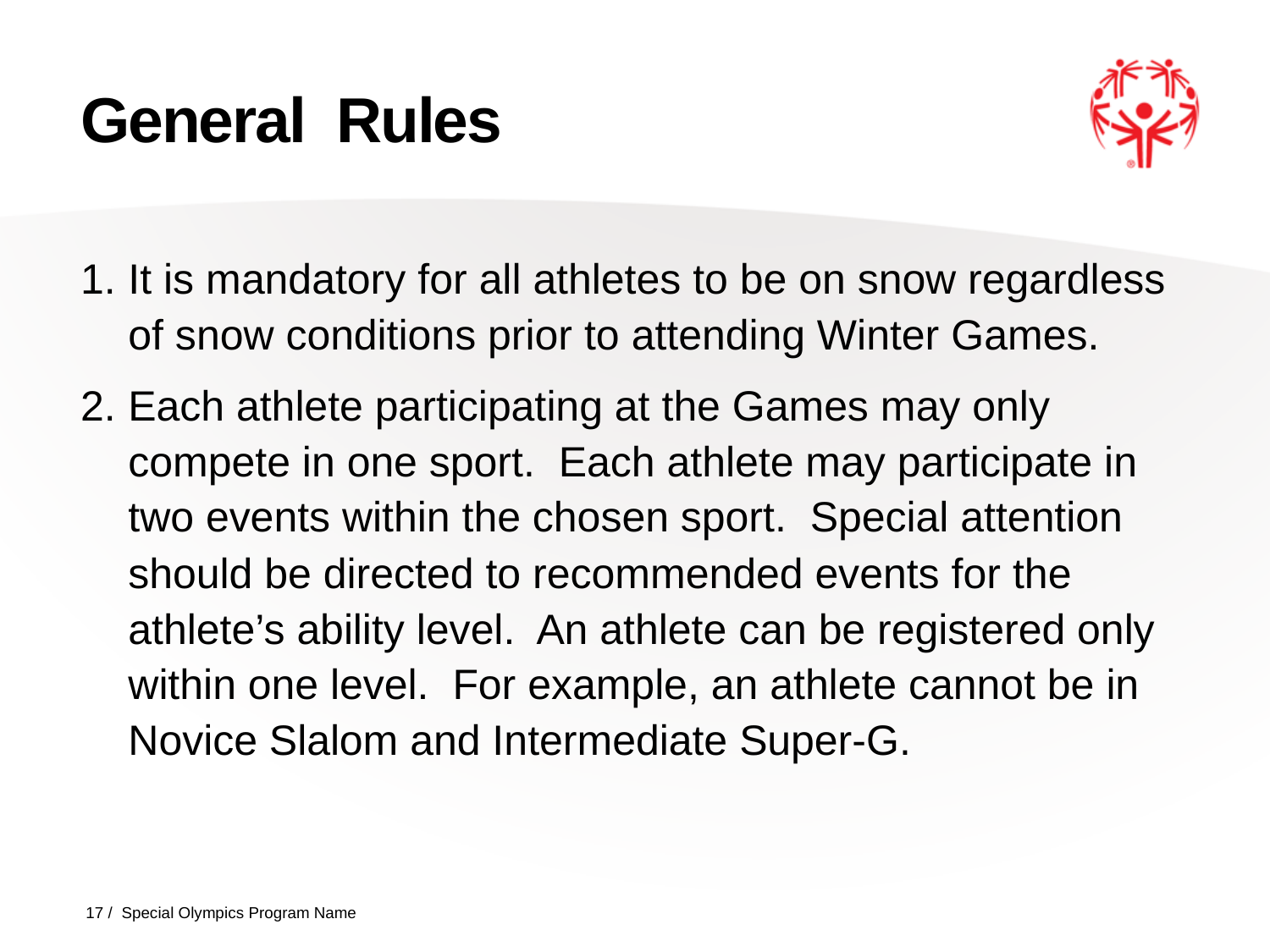

# General  Rules
It is mandatory for all athletes to be on snow regardless of snow conditions prior to attending Winter Games.
Each athlete participating at the Games may only compete in one sport.  Each athlete may participate in two events within the chosen sport.  Special attention should be directed to recommended events for the athlete’s ability level.  An athlete can be registered only within one level.  For example, an athlete cannot be in Novice Slalom and Intermediate Super-G.

17 /  Special Olympics Program Name